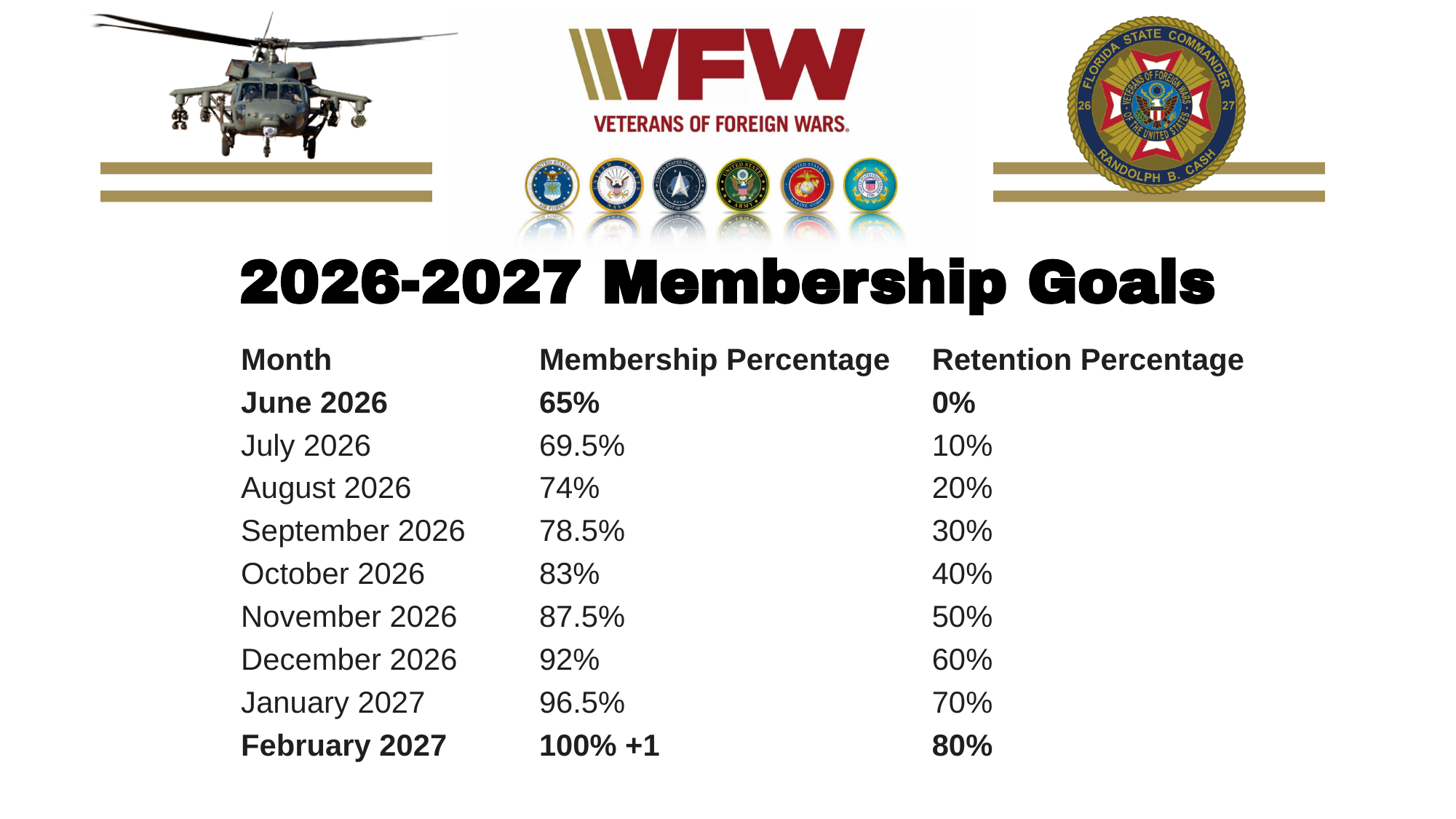

2026-2027 Membership Goals
| Month | Membership Percentage | Retention Percentage |
| --- | --- | --- |
| June 2026 | 65% | 0% |
| July 2026 | 69.5% | 10% |
| August 2026 | 74% | 20% |
| September 2026 | 78.5% | 30% |
| October 2026 | 83% | 40% |
| November 2026 | 87.5% | 50% |
| December 2026 | 92% | 60% |
| January 2027 | 96.5% | 70% |
| February 2027 | 100% +1 | 80% |